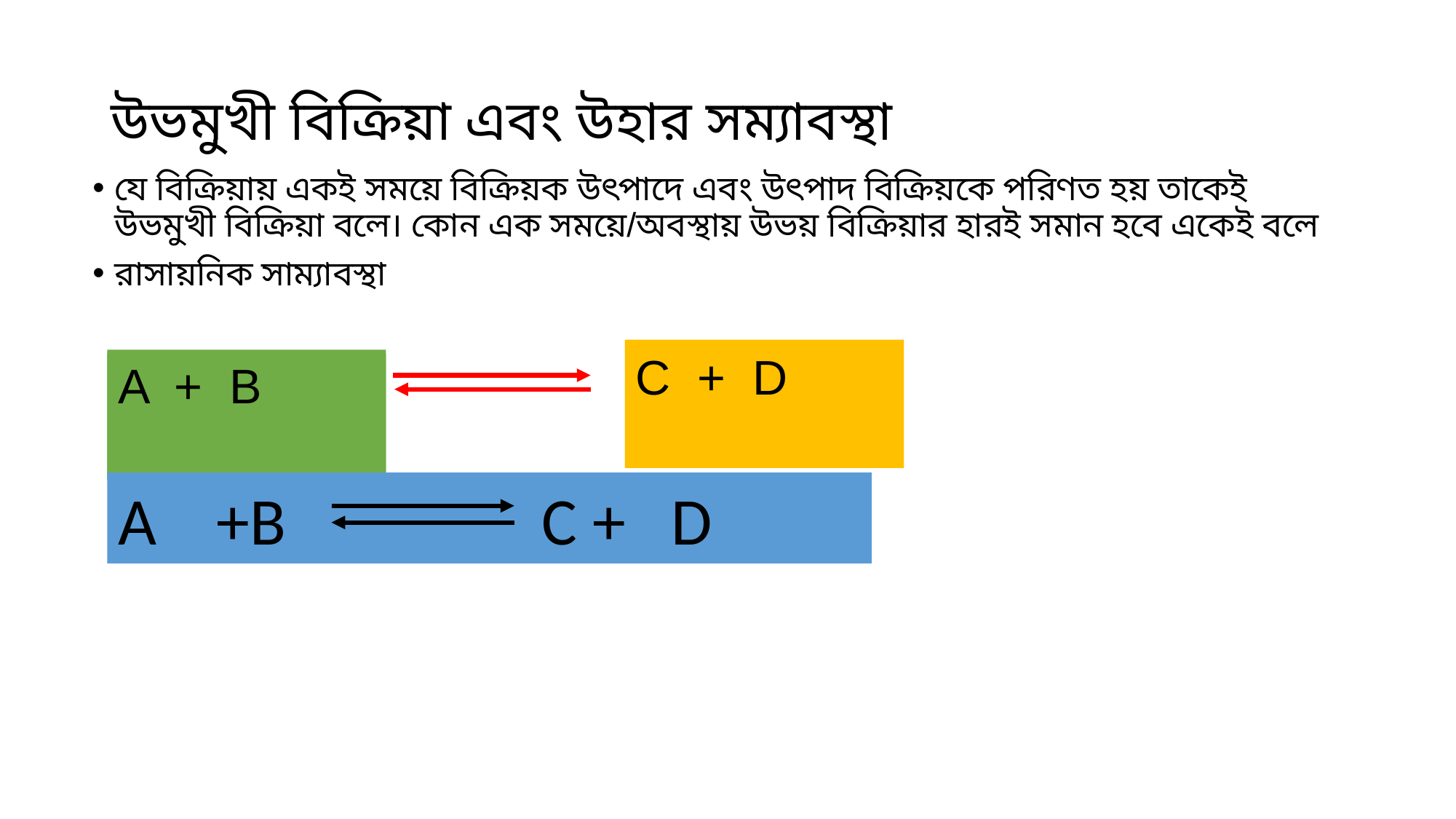

# উভমুখী বিক্রিয়া এবং উহার সম্যাবস্থা
যে বিক্রিয়ায় একই সময়ে বিক্রিয়ক উৎপাদে এবং উৎপাদ বিক্রিয়কে পরিণত হয় তাকেই উভমুখী বিক্রিয়া বলে। কোন এক সময়ে/অবস্থায় উভয় বিক্রিয়ার হারই সমান হবে একেই বলে
রাসায়নিক সাম্যাবস্থা
C  +  D
C  +  D
A  +  B
A  +  B
A    +B                 C +   D